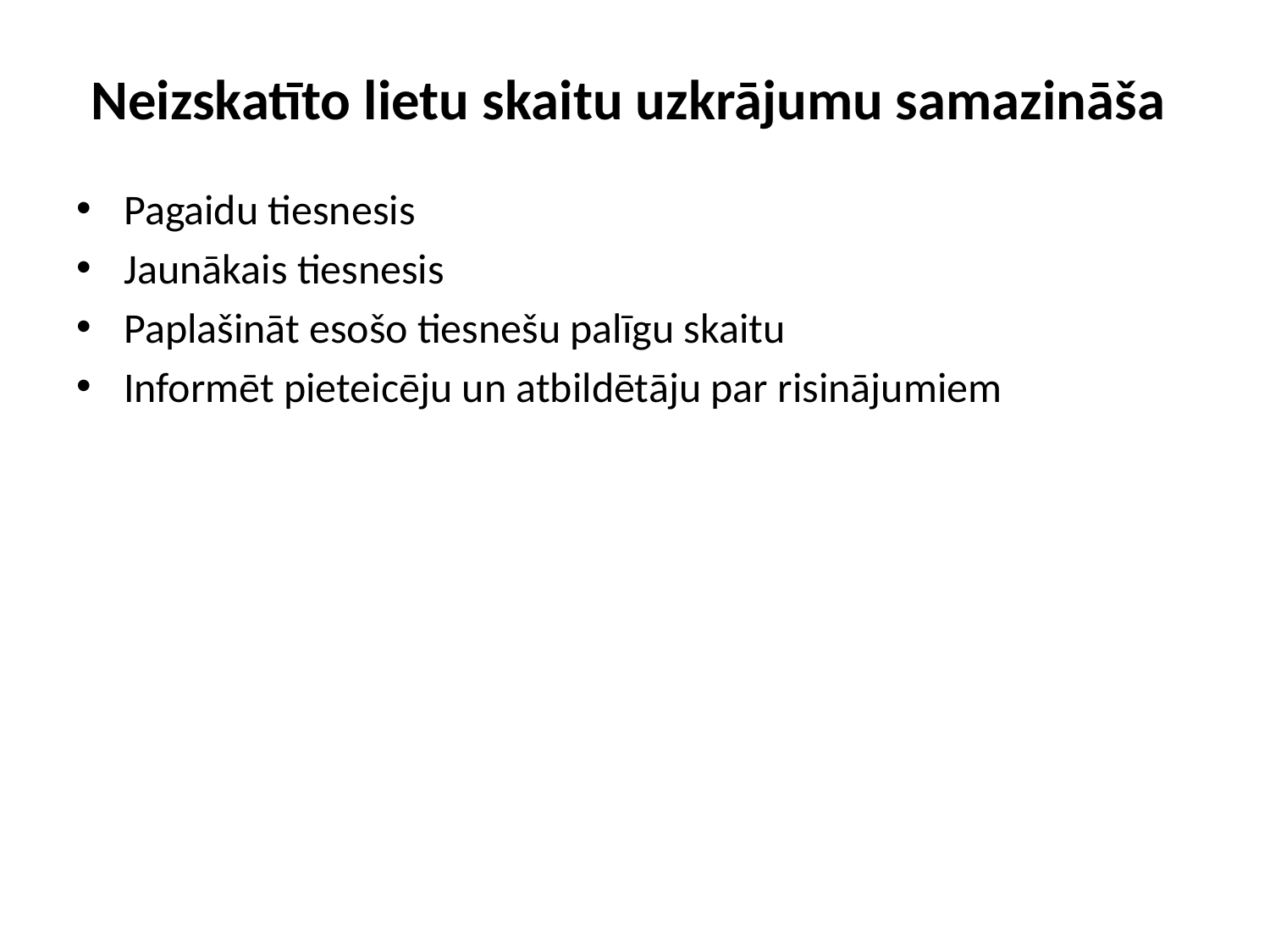

# Neizskatīto lietu skaitu uzkrājumu samazināša
Pagaidu tiesnesis
Jaunākais tiesnesis
Paplašināt esošo tiesnešu palīgu skaitu
Informēt pieteicēju un atbildētāju par risinājumiem